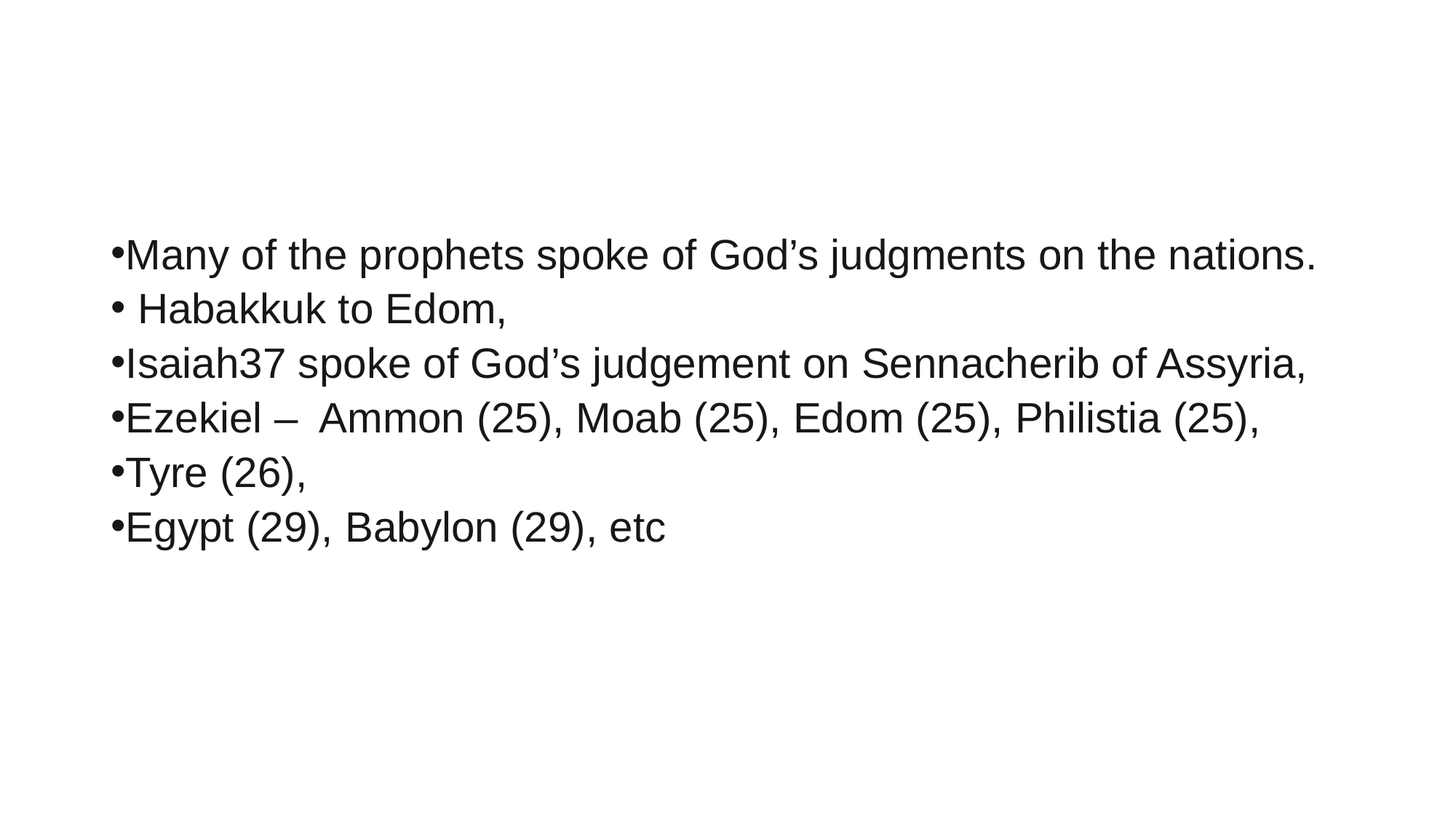

#
Many of the prophets spoke of God’s judgments on the nations.
 Habakkuk to Edom,
Isaiah37 spoke of God’s judgement on Sennacherib of Assyria,
Ezekiel –  Ammon (25), Moab (25), Edom (25), Philistia (25),
Tyre (26),
Egypt (29), Babylon (29), etc